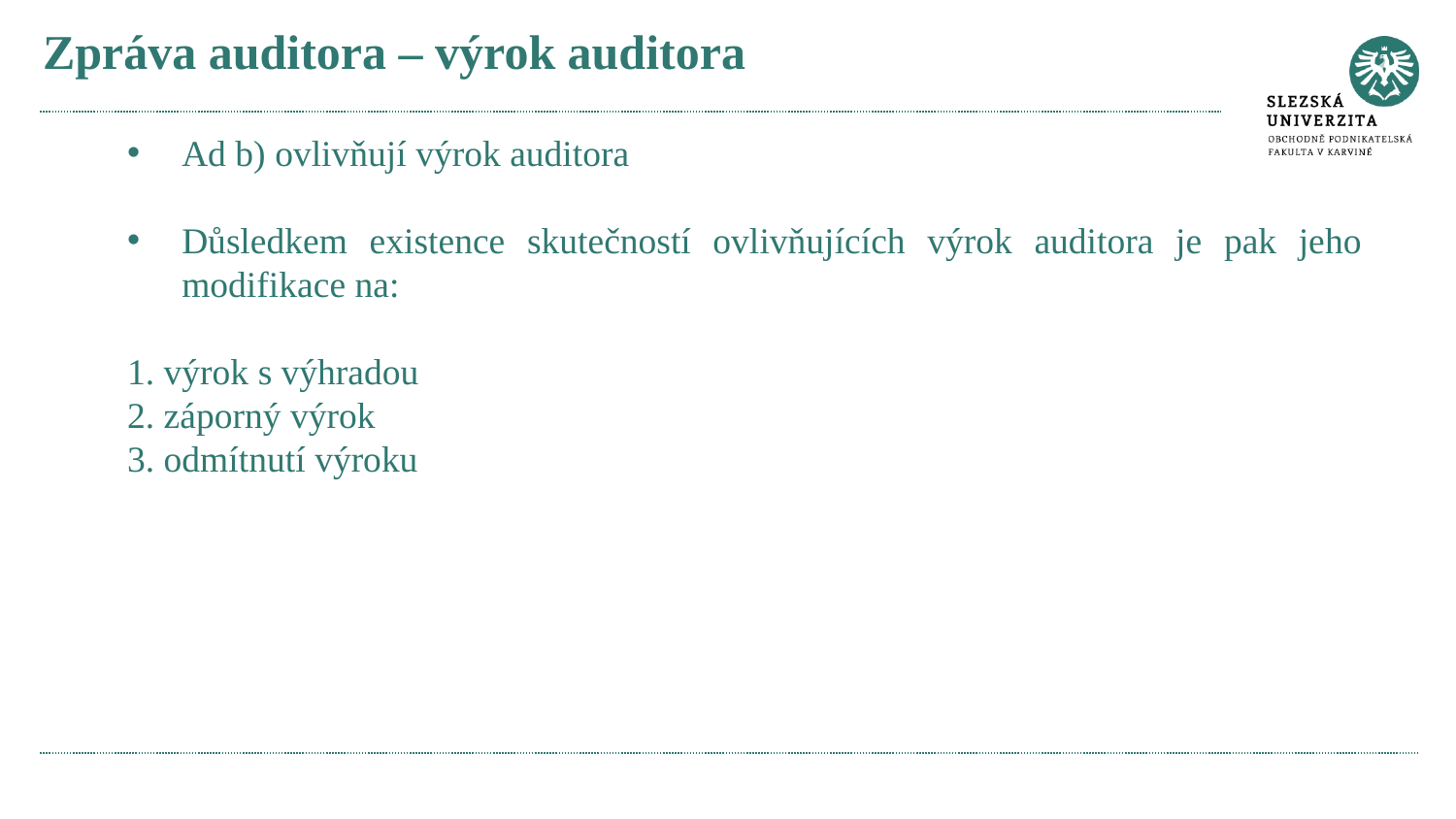

# Zpráva auditora – výrok auditora
Ad b) ovlivňují výrok auditora

Důsledkem existence skutečností ovlivňujících výrok auditora je pak jeho modifikace na:

1. výrok s výhradou
2. záporný výrok
3. odmítnutí výroku